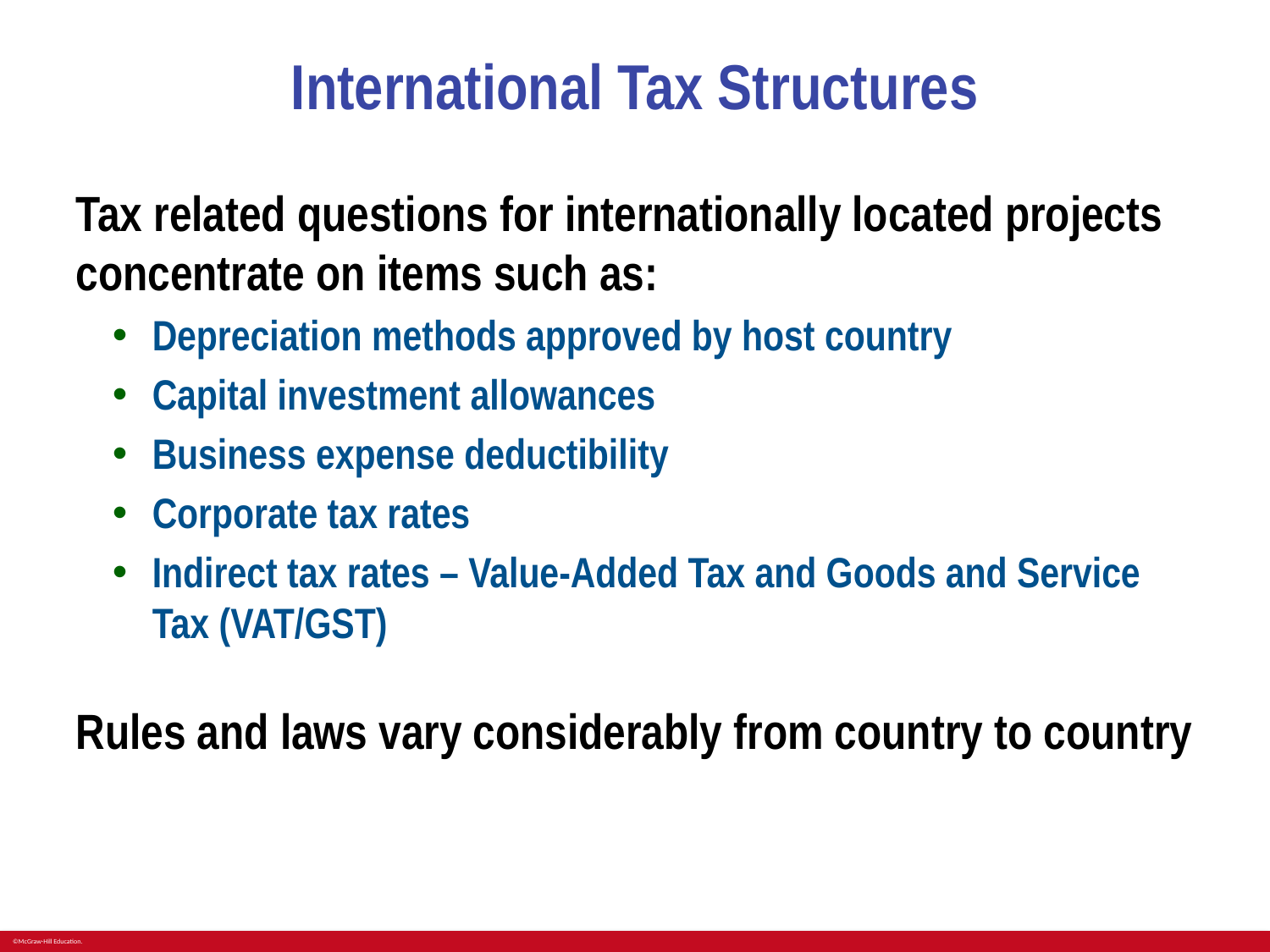

# International Tax Structures
Tax related questions for internationally located projects concentrate on items such as:
Depreciation methods approved by host country
Capital investment allowances
Business expense deductibility
Corporate tax rates
Indirect tax rates – Value-Added Tax and Goods and Service Tax (VAT/GST)
Rules and laws vary considerably from country to country